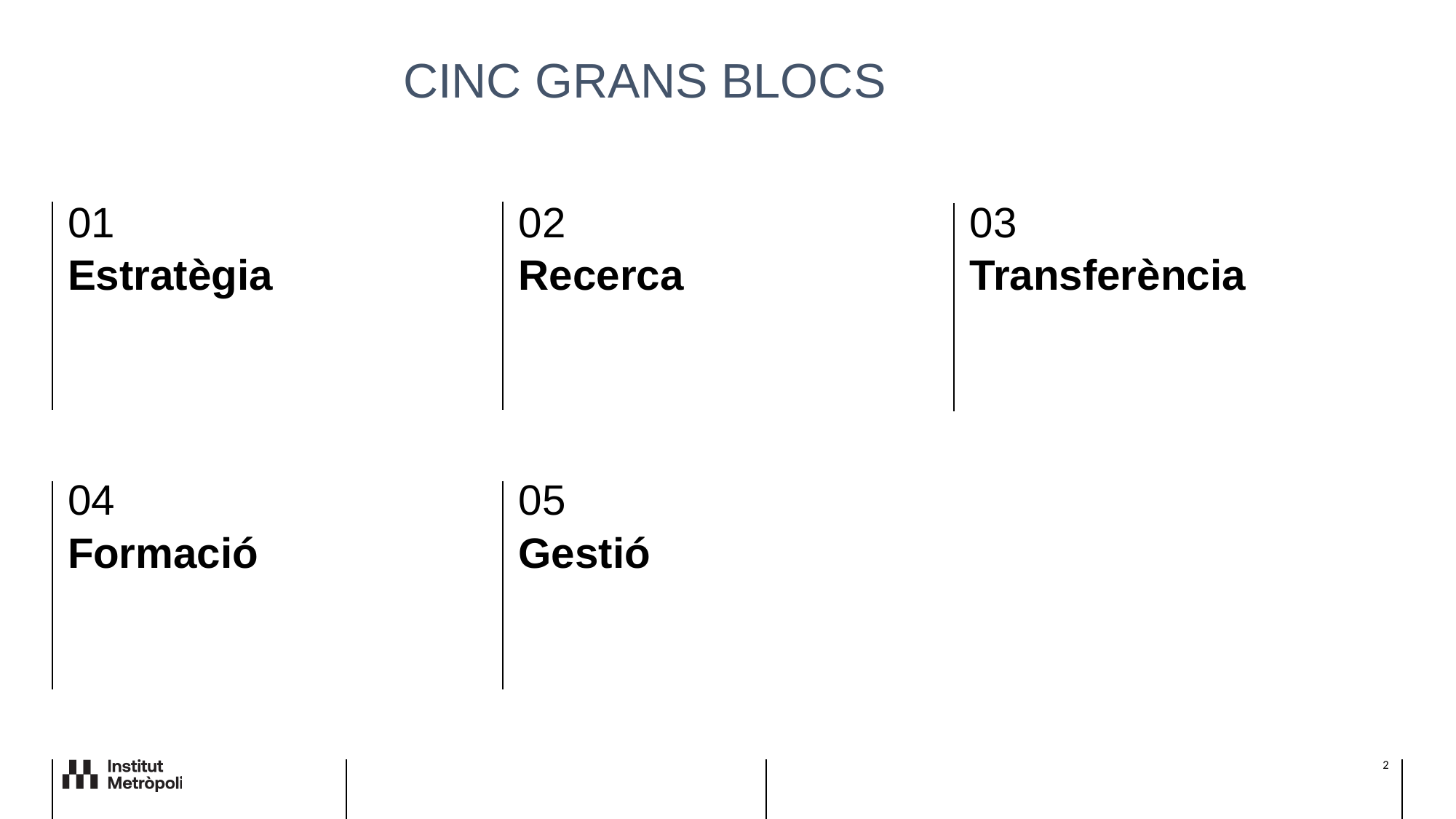

CINC GRANS BLOCS
01
Estratègia
02
Recerca
03
Transferència
04
Formació
05
Gestió